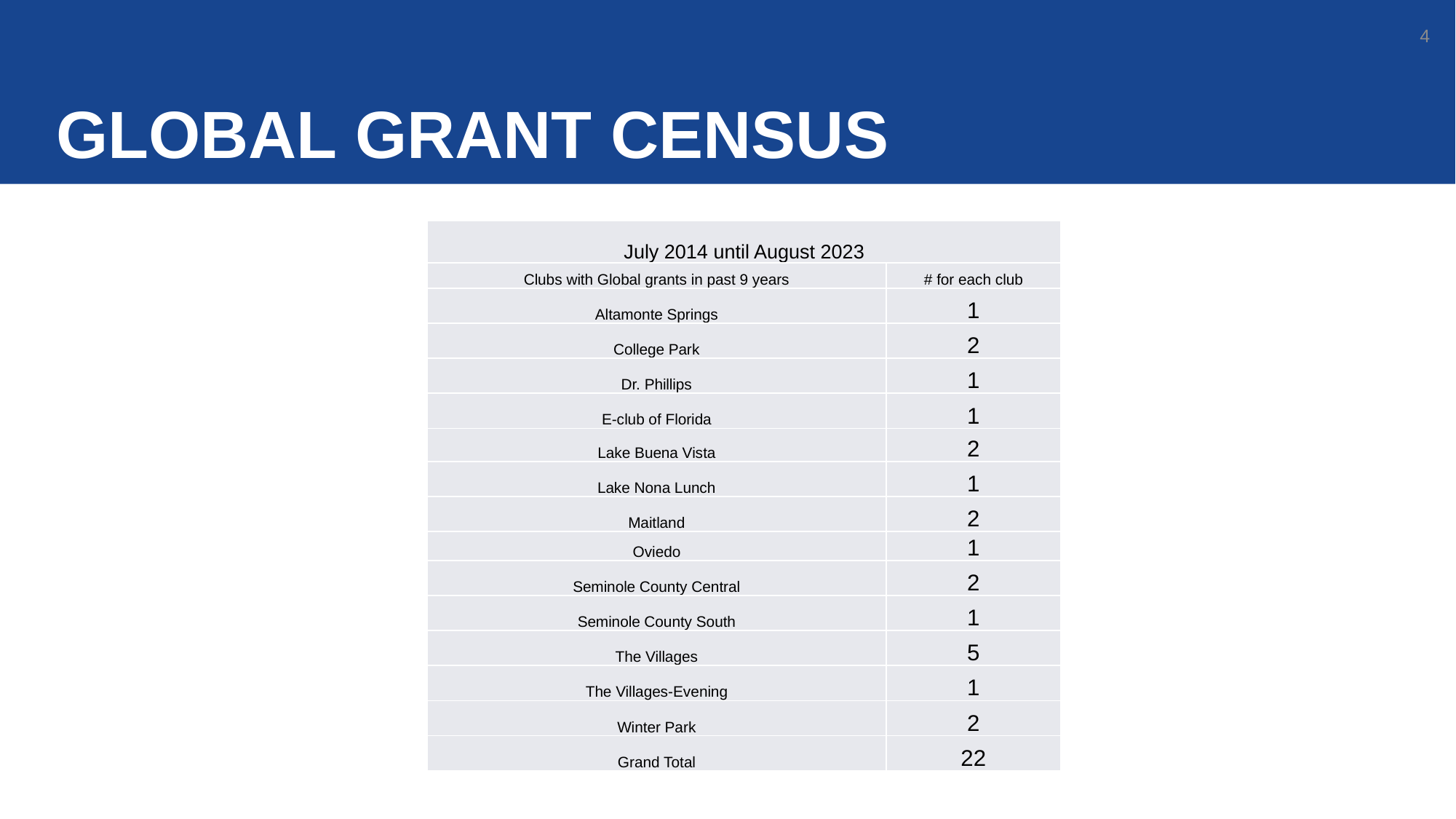

# GLOBAL GRANT CENSUS
4
| July 2014 until August 2023 |  |
| --- | --- |
| Clubs with Global grants in past 9 years | # for each club |
| Altamonte Springs | 1 |
| College Park | 2 |
| Dr. Phillips | 1 |
| E-club of Florida | 1 |
| Lake Buena Vista | 2 |
| Lake Nona Lunch | 1 |
| Maitland | 2 |
| Oviedo | 1 |
| Seminole County Central | 2 |
| Seminole County South | 1 |
| The Villages | 5 |
| The Villages-Evening | 1 |
| Winter Park | 2 |
| Grand Total | 22 |